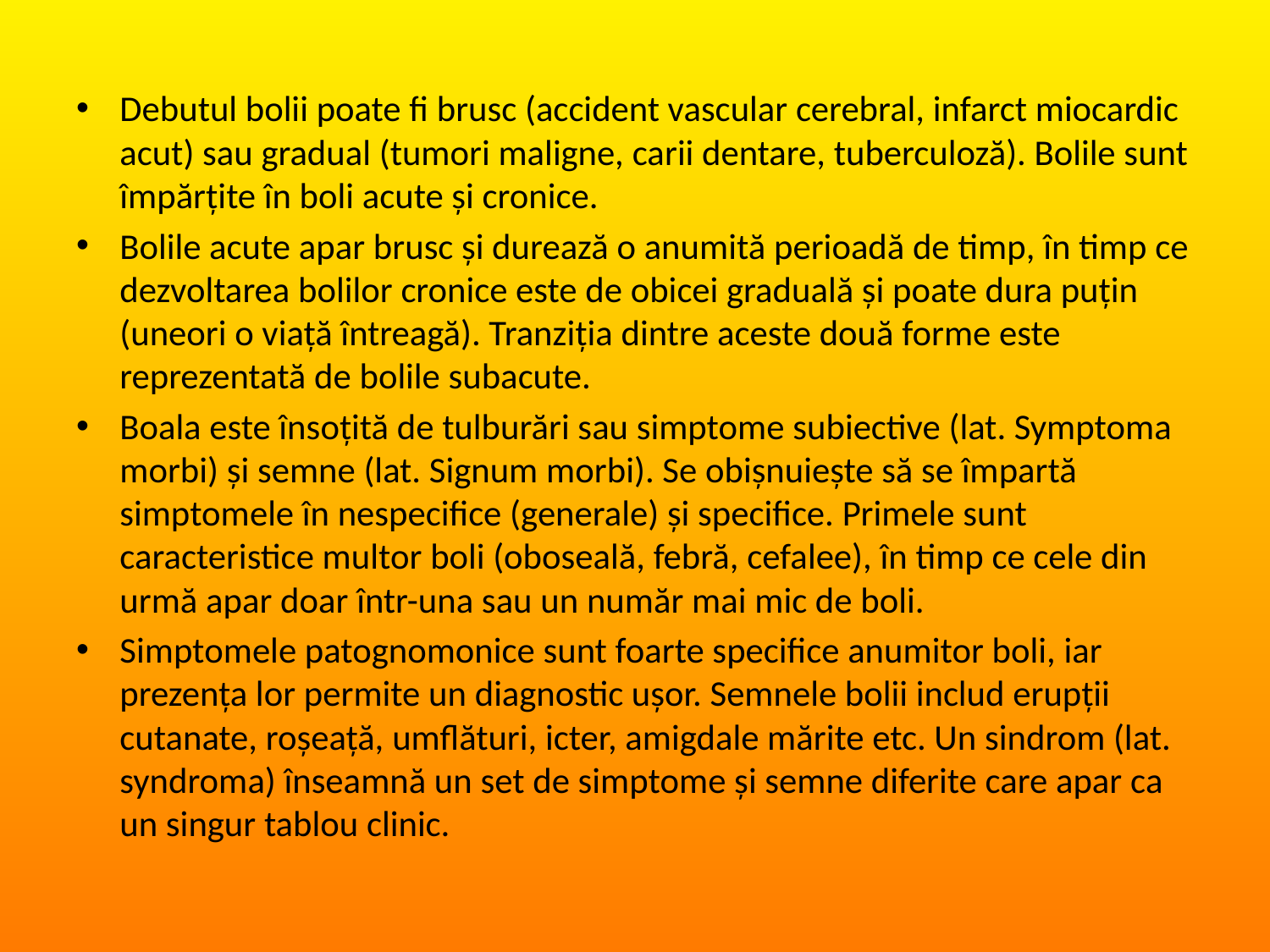

Debutul bolii poate fi brusc (accident vascular cerebral, infarct miocardic acut) sau gradual (tumori maligne, carii dentare, tuberculoză). Bolile sunt împărțite în boli acute și cronice.
Bolile acute apar brusc și durează o anumită perioadă de timp, în timp ce dezvoltarea bolilor cronice este de obicei graduală și poate dura puțin (uneori o viață întreagă). Tranziția dintre aceste două forme este reprezentată de bolile subacute.
Boala este însoțită de tulburări sau simptome subiective (lat. Symptoma morbi) și semne (lat. Signum morbi). Se obișnuiește să se împartă simptomele în nespecifice (generale) și specifice. Primele sunt caracteristice multor boli (oboseală, febră, cefalee), în timp ce cele din urmă apar doar într-una sau un număr mai mic de boli.
Simptomele patognomonice sunt foarte specifice anumitor boli, iar prezența lor permite un diagnostic ușor. Semnele bolii includ erupții cutanate, roșeață, umflături, icter, amigdale mărite etc. Un sindrom (lat. syndroma) înseamnă un set de simptome și semne diferite care apar ca un singur tablou clinic.